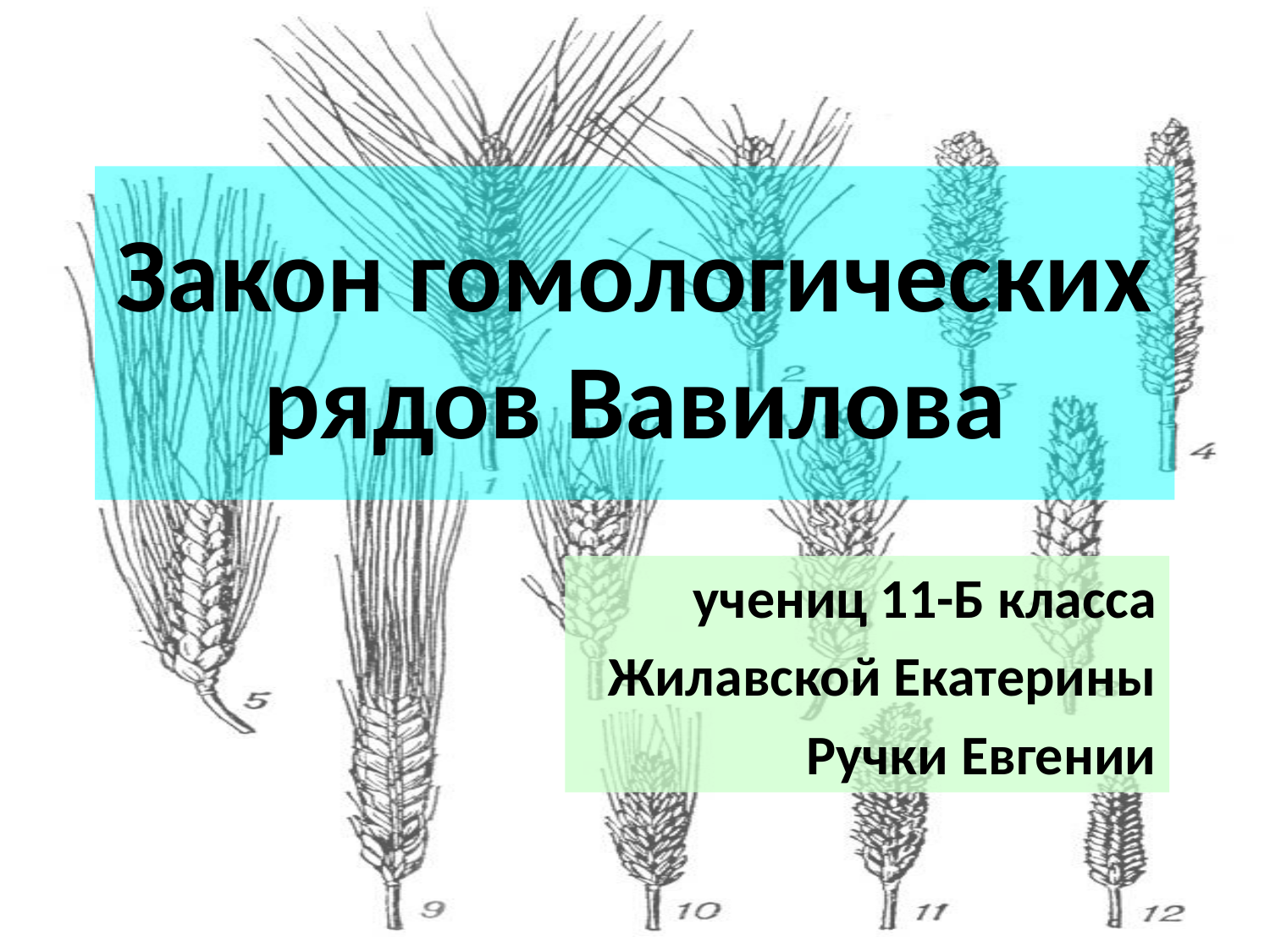

# Закон гомологических рядов Вавилова
учениц 11-Б класса
Жилавской Екатерины
Ручки Евгении